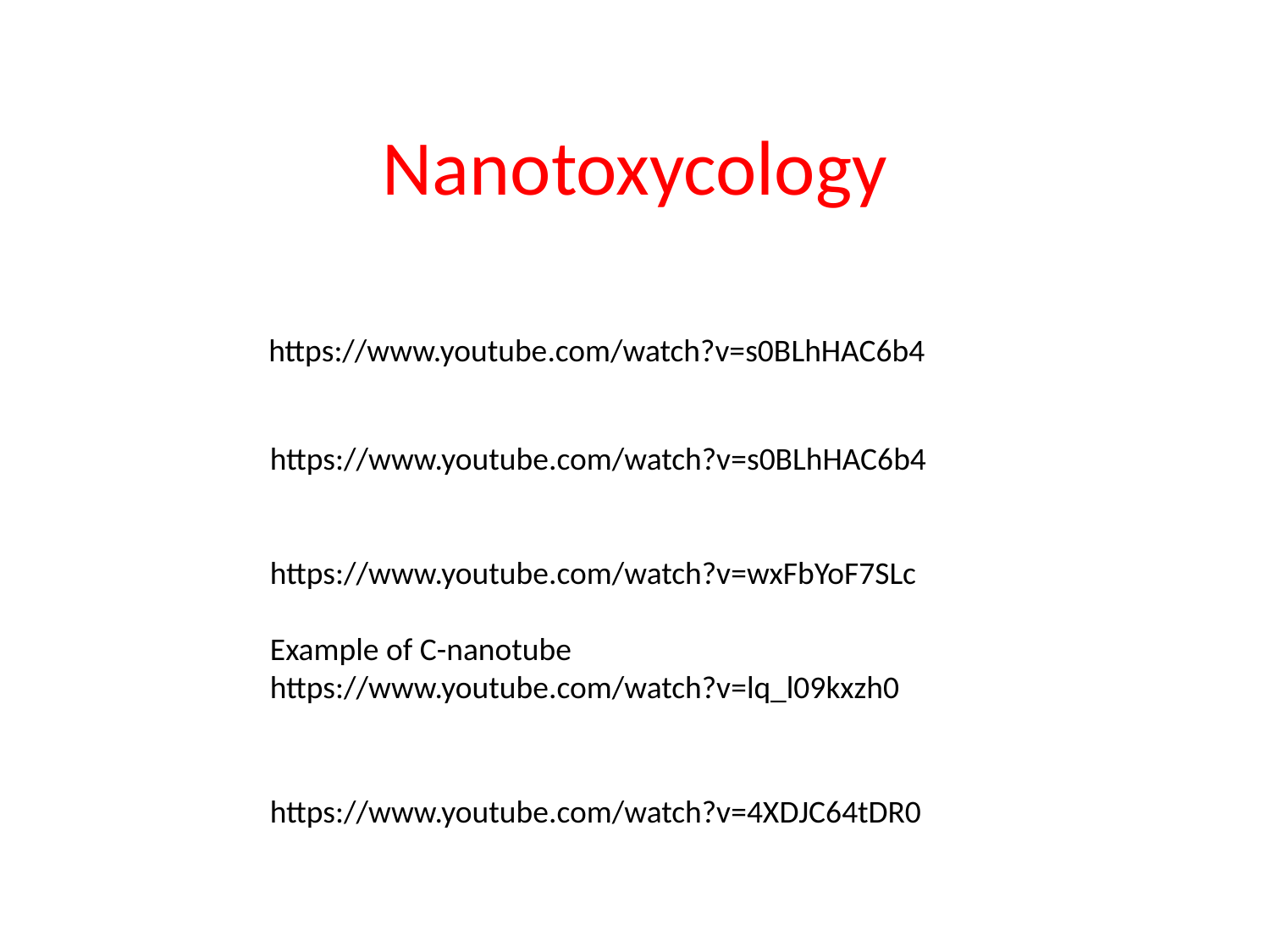

# Nanotoxycology
https://www.youtube.com/watch?v=s0BLhHAC6b4
https://www.youtube.com/watch?v=s0BLhHAC6b4

https://www.youtube.com/watch?v=wxFbYoF7SLc

Example of C-nanotube
https://www.youtube.com/watch?v=lq_l09kxzh0
https://www.youtube.com/watch?v=4XDJC64tDR0